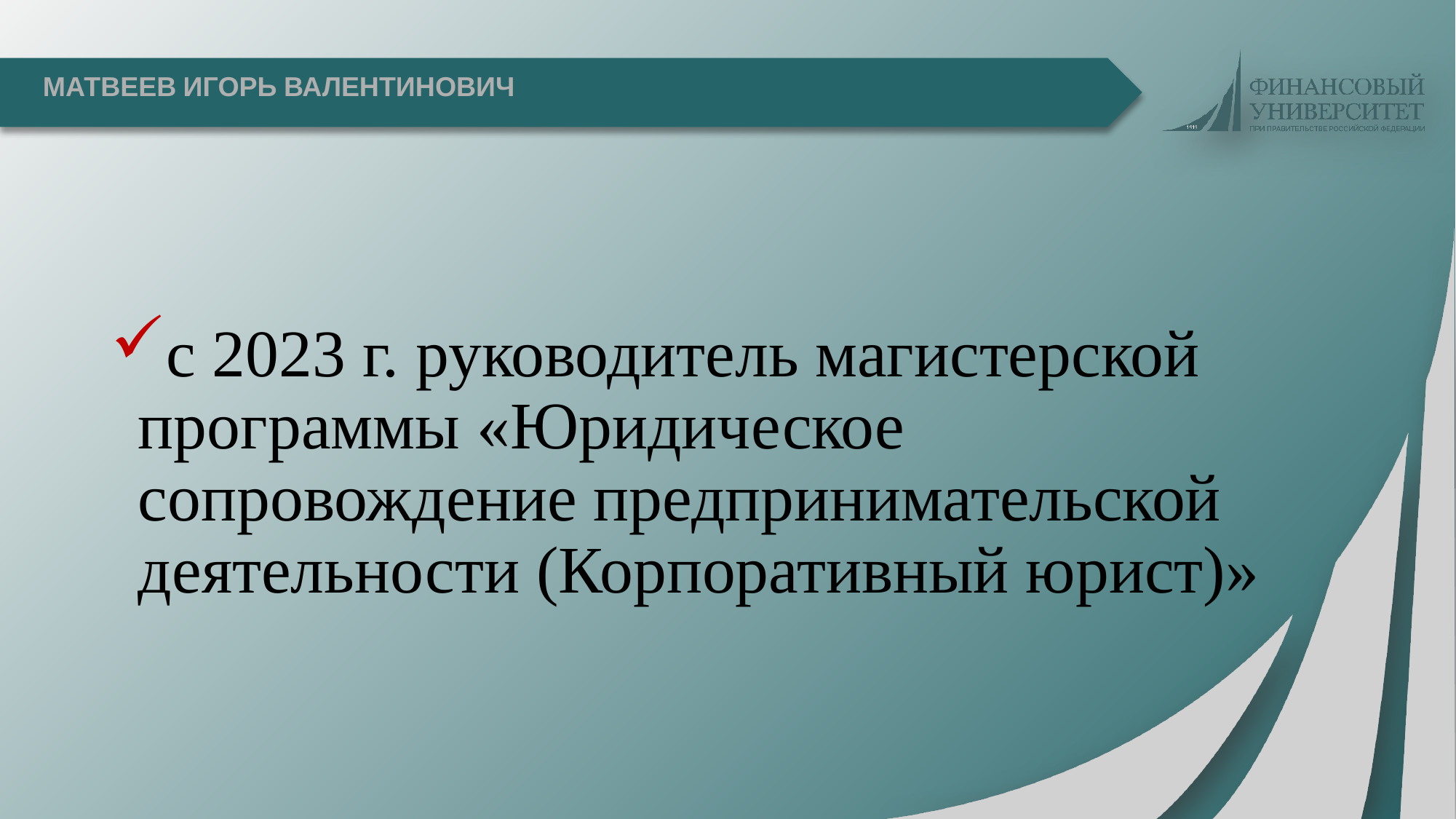

# МАТВЕЕВ ИГОРЬ ВАЛЕНТИНОВИЧ

с 2023 г. руководитель магистерской программы «Юридическое сопровождение предпринимательской деятельности (Корпоративный юрист)»